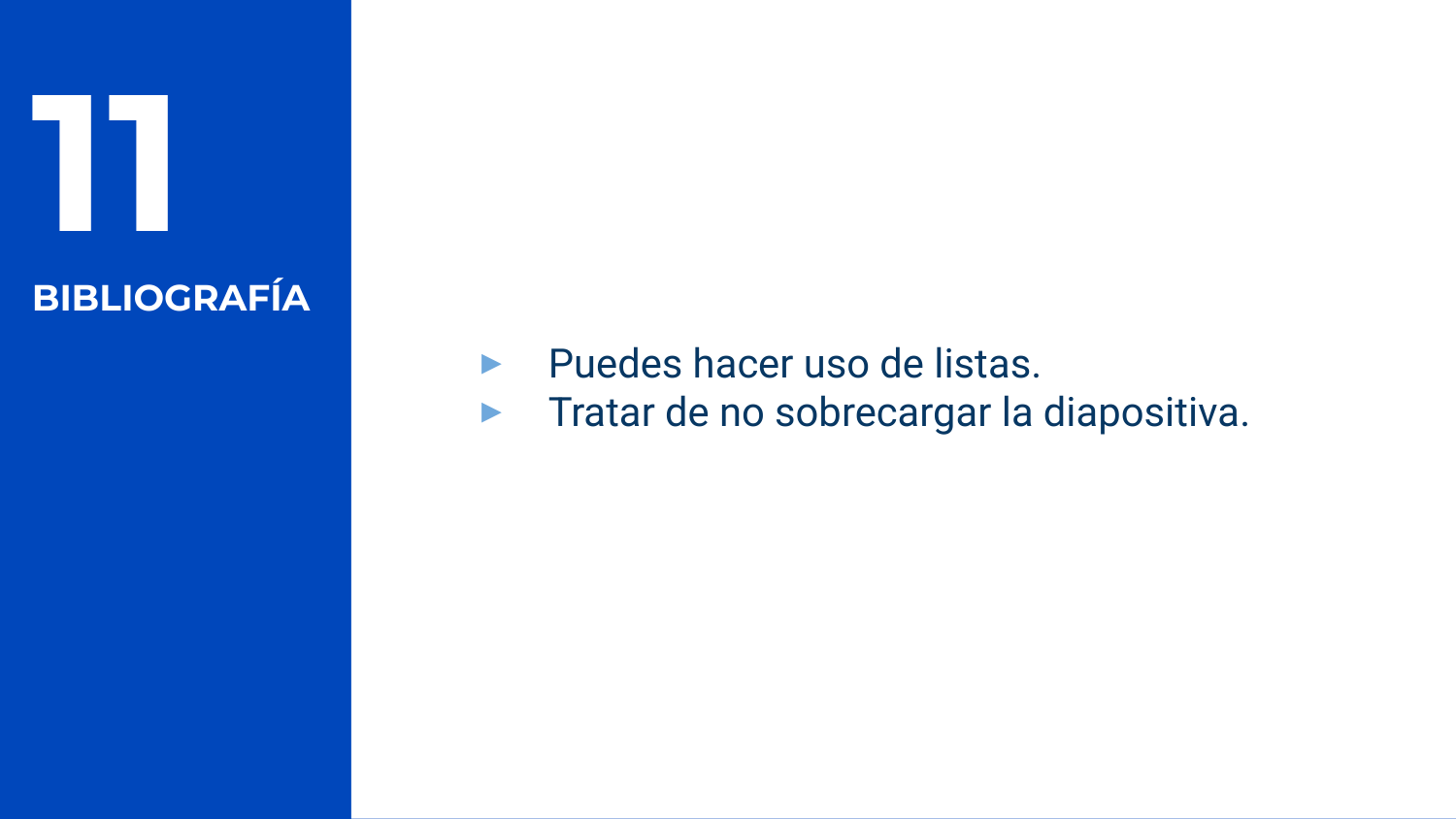

11
# BIBLIOGRAFÍA
Puedes hacer uso de listas.
Tratar de no sobrecargar la diapositiva.